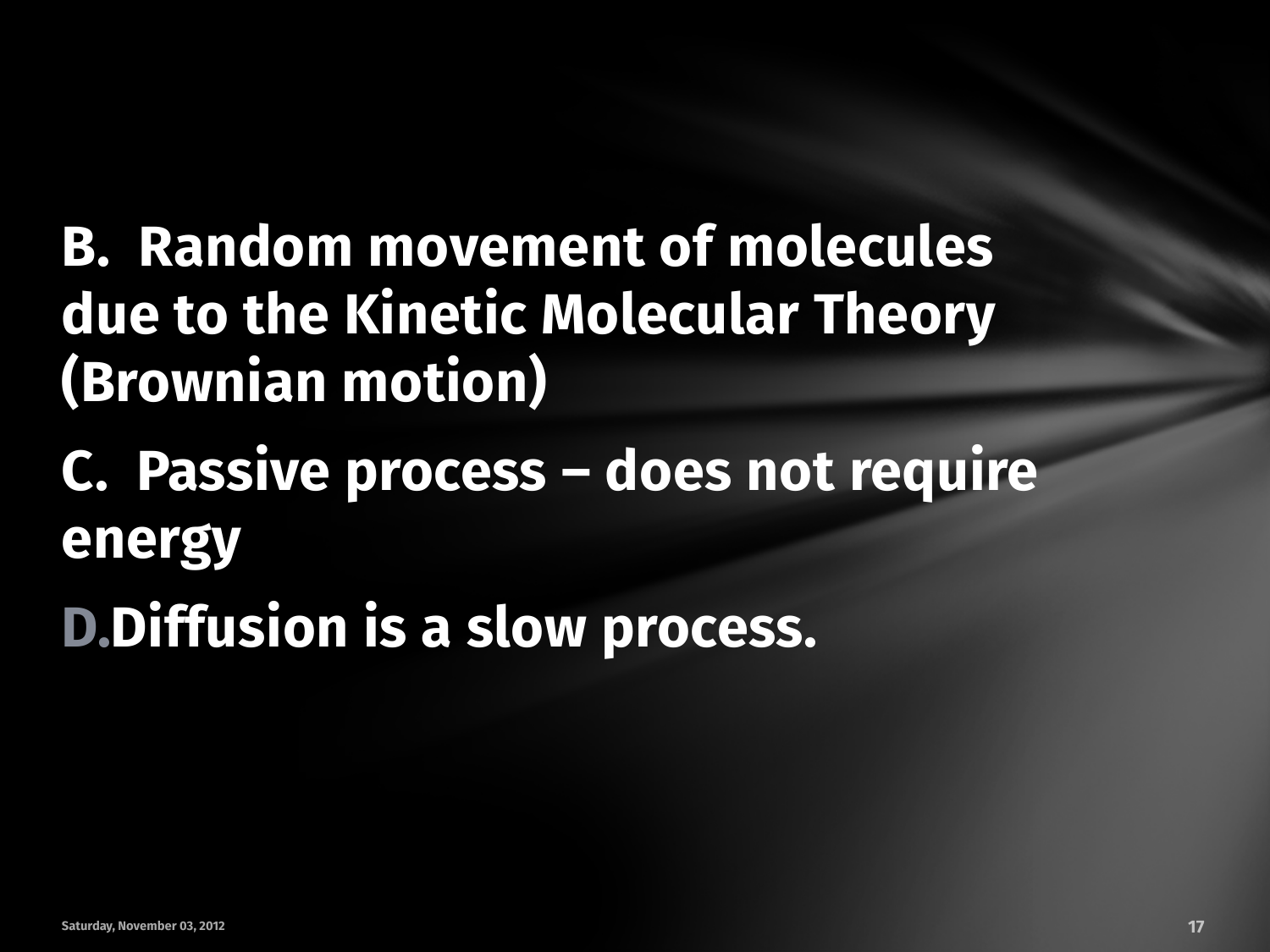

#
B.  Random movement of molecules due to the Kinetic Molecular Theory (Brownian motion)
C.  Passive process – does not require energy
Diffusion is a slow process.

Saturday, November 03, 2012

17